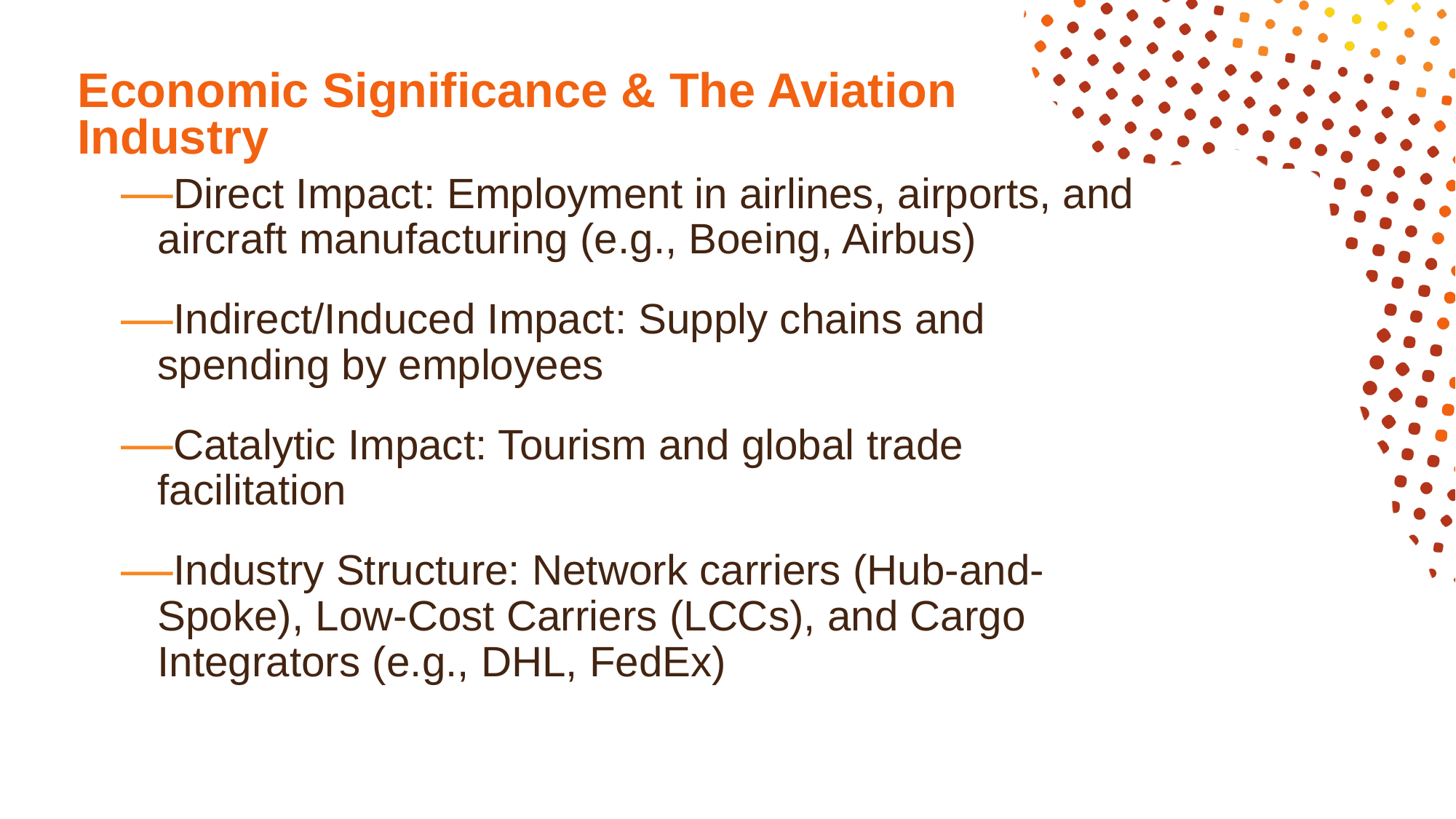

# Economic Significance & The Aviation Industry
Direct Impact: Employment in airlines, airports, and aircraft manufacturing (e.g., Boeing, Airbus)
Indirect/Induced Impact: Supply chains and spending by employees
Catalytic Impact: Tourism and global trade facilitation
Industry Structure: Network carriers (Hub-and-Spoke), Low-Cost Carriers (LCCs), and Cargo Integrators (e.g., DHL, FedEx)